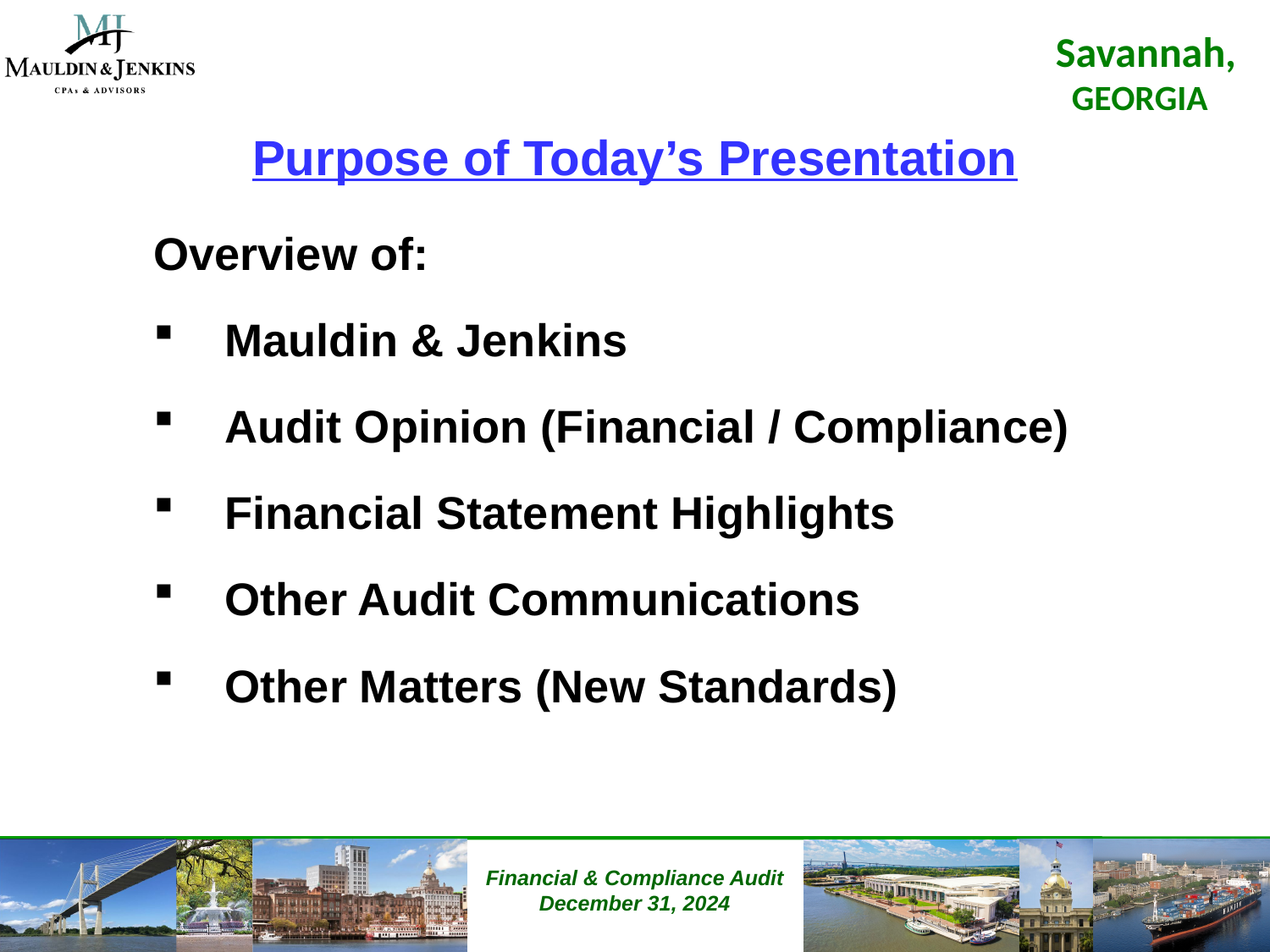

Purpose of Today’s Presentation
Overview of:
Mauldin & Jenkins
Audit Opinion (Financial / Compliance)
Financial Statement Highlights
Other Audit Communications
Other Matters (New Standards)